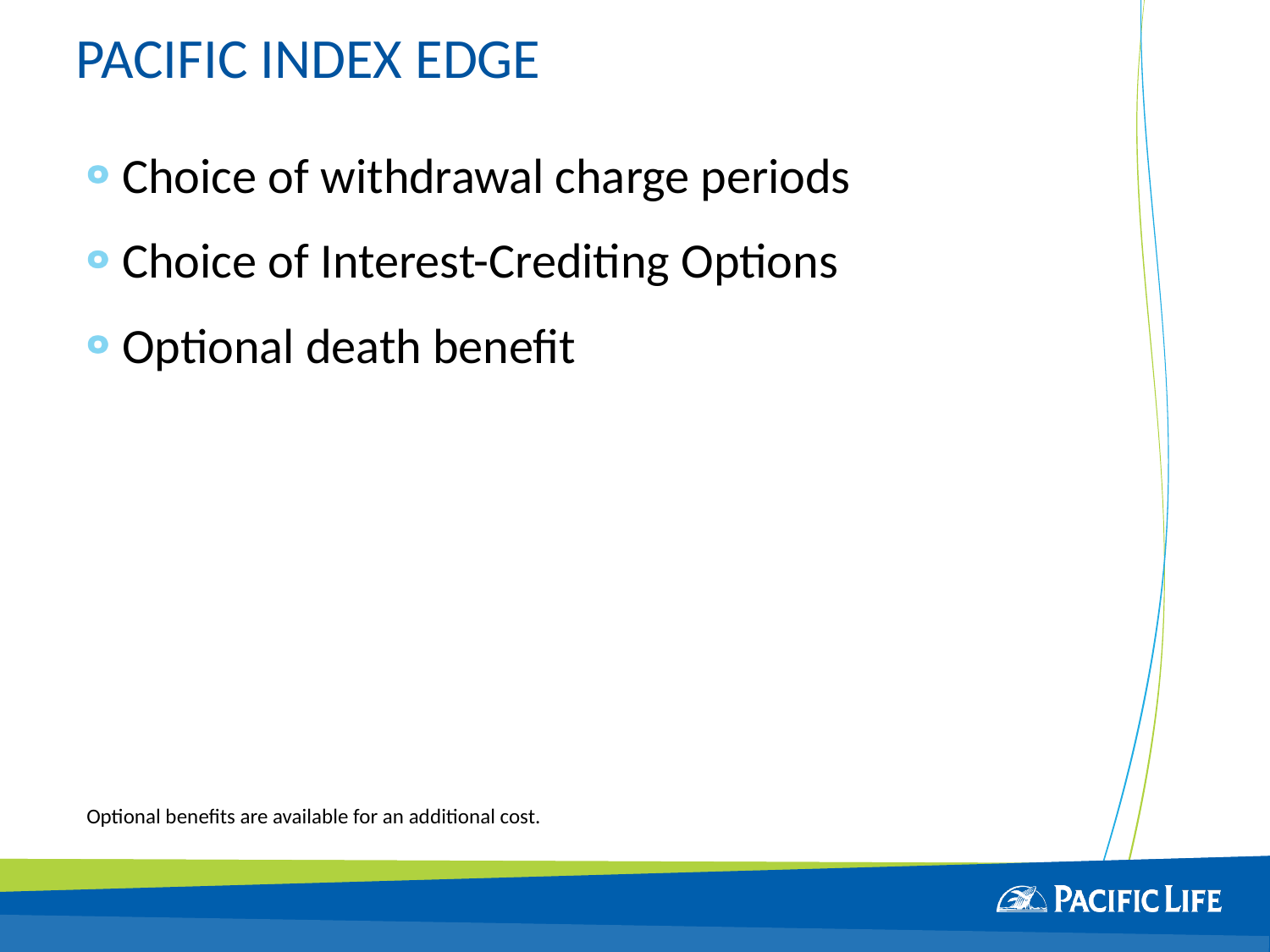

# PACIFIC INDEX EDGE
Choice of withdrawal charge periods
Choice of Interest-Crediting Options
Optional death benefit
Optional benefits are available for an additional cost.